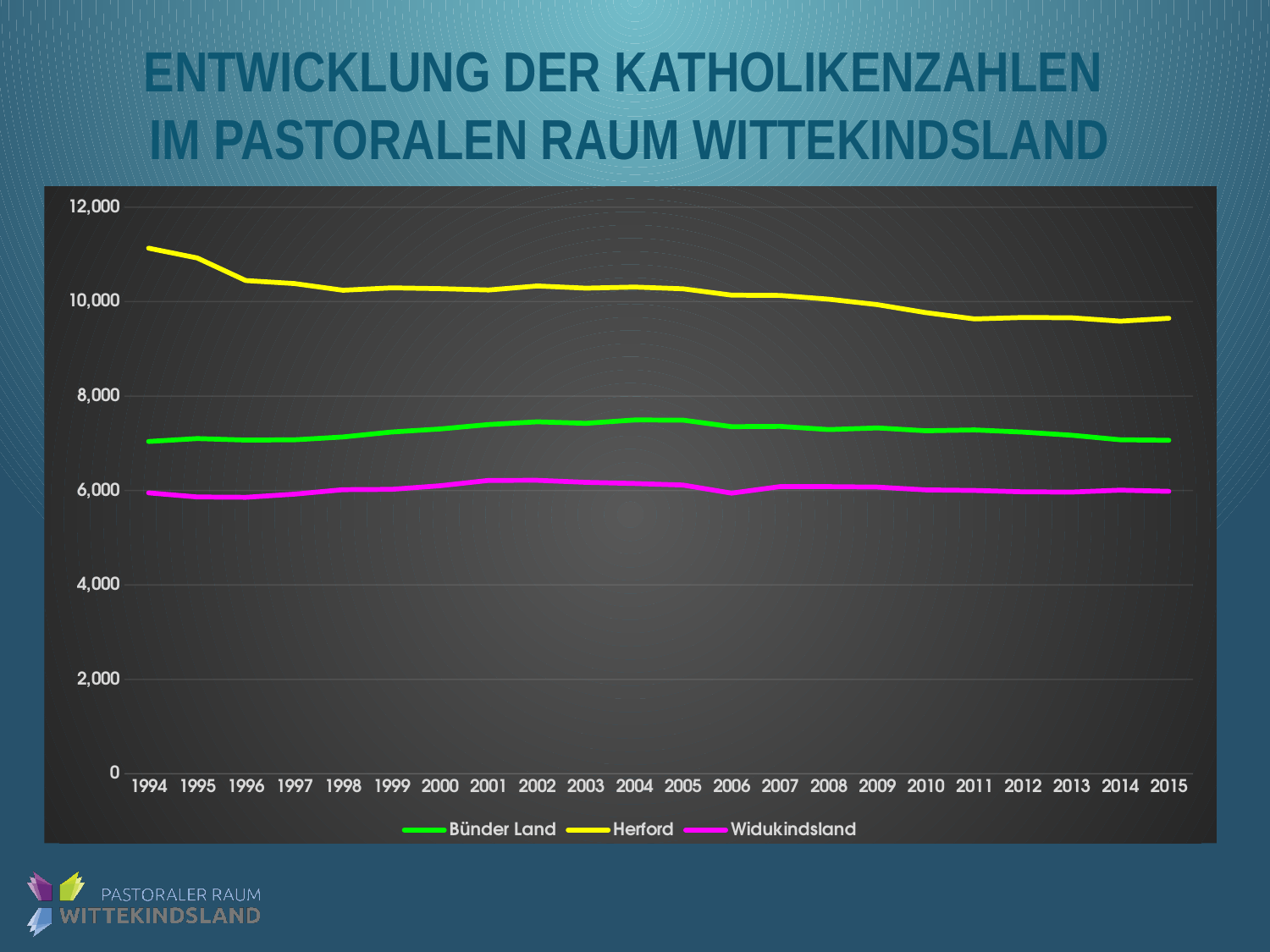

# Entwicklung der Katholikenzahlen im Pastoralen Raum Wittekindsland

### Chart

| Category | Bünder Land | Herford | Widukindsland |
|---|---|---|---|
| 1994 | 7039.0 | 11133.0 | 5951.0 |
| 1995 | 7101.0 | 10925.0 | 5865.0 |
| 1996 | 7069.0 | 10447.0 | 5857.0 |
| 1997 | 7074.0 | 10383.0 | 5924.0 |
| 1998 | 7135.0 | 10242.0 | 6018.0 |
| 1999 | 7239.0 | 10292.0 | 6025.0 |
| 2000 | 7304.0 | 10275.0 | 6102.0 |
| 2001 | 7398.0 | 10247.0 | 6215.0 |
| 2002 | 7455.0 | 10333.0 | 6217.0 |
| 2003 | 7423.0 | 10286.0 | 6174.0 |
| 2004 | 7494.0 | 10309.0 | 6149.0 |
| 2005 | 7491.0 | 10272.0 | 6116.0 |
| 2006 | 7352.0 | 10138.0 | 5945.0 |
| 2007 | 7359.0 | 10132.0 | 6084.0 |
| 2008 | 7291.0 | 10052.0 | 6083.0 |
| 2009 | 7326.0 | 9937.0 | 6073.0 |
| 2010 | 7266.0 | 9767.0 | 6014.0 |
| 2011 | 7284.0 | 9634.0 | 6002.0 |
| 2012 | 7237.0 | 9665.0 | 5972.0 |
| 2013 | 7172.0 | 9659.0 | 5967.0 |
| 2014 | 7075.0 | 9587.0 | 6008.0 |
| 2015 | 7065.0 | 9648.0 | 5983.0 |